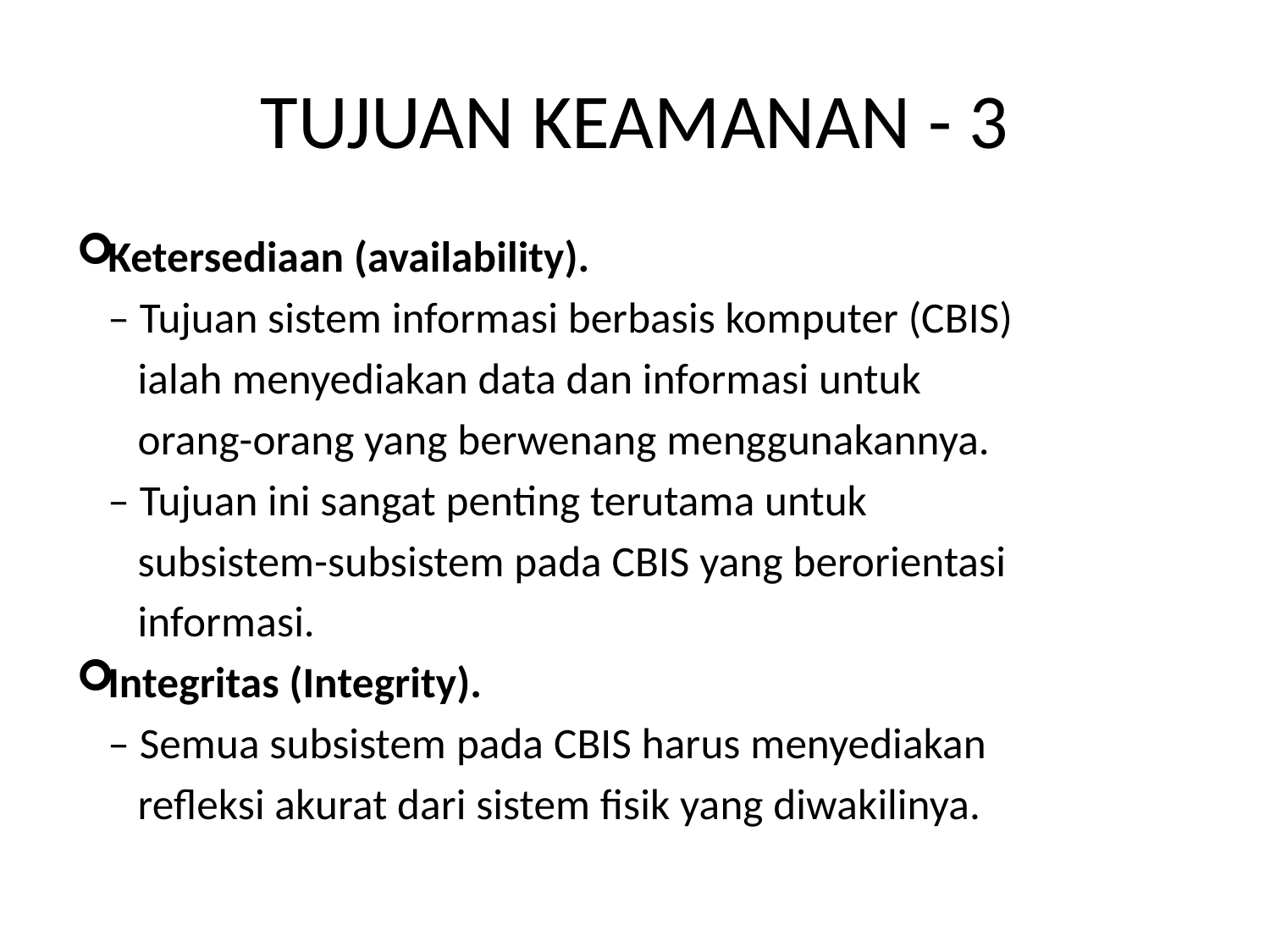

# TUJUAN KEAMANAN - 3
Ketersediaan (availability).
	– Tujuan sistem informasi berbasis komputer (CBIS)
	   ialah menyediakan data dan informasi untuk
	   orang-orang yang berwenang menggunakannya.
	– Tujuan ini sangat penting terutama untuk
	   subsistem-subsistem pada CBIS yang berorientasi
	   informasi.
Integritas (Integrity).
	– Semua subsistem pada CBIS harus menyediakan
	   refleksi akurat dari sistem fisik yang diwakilinya.